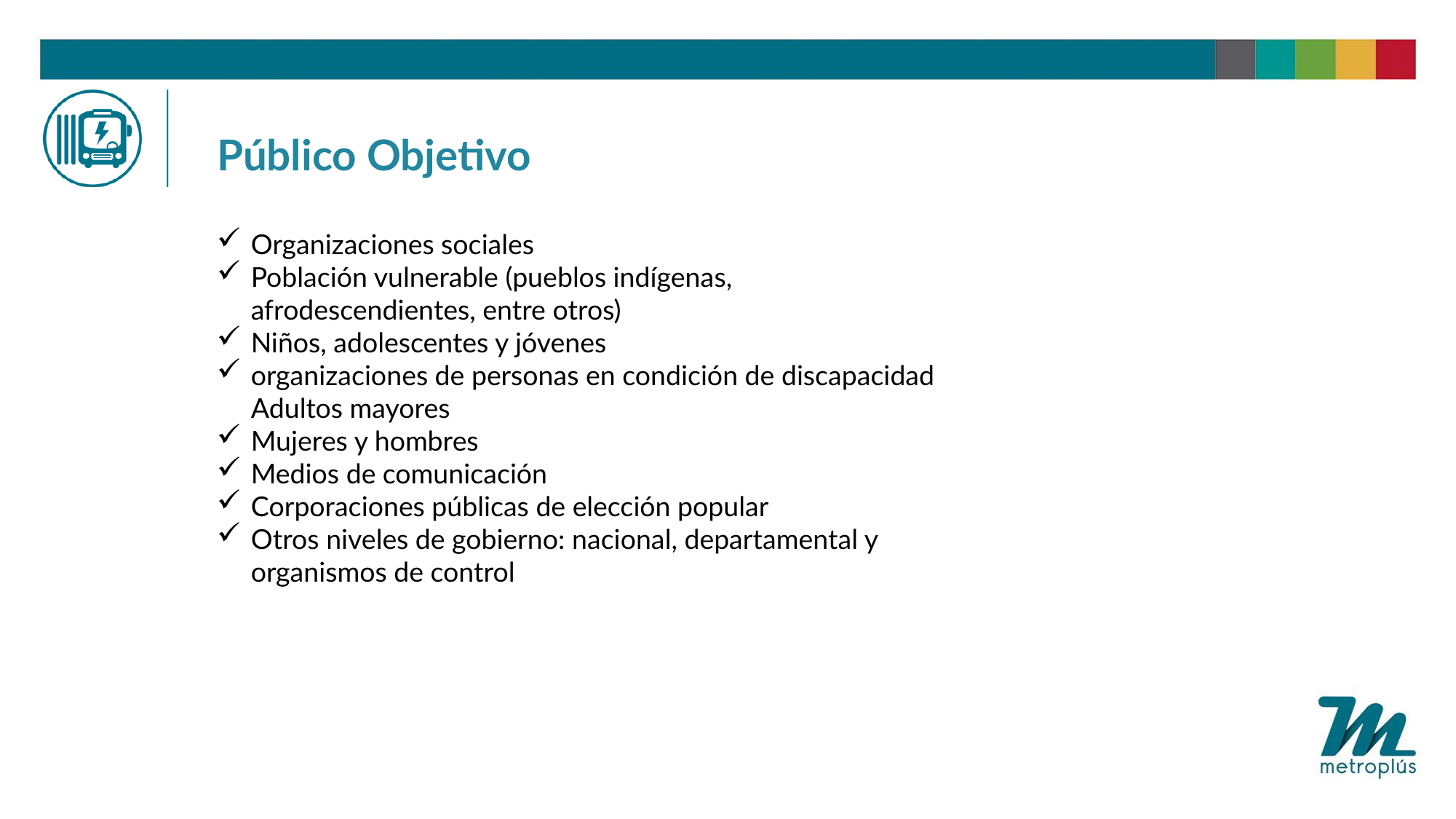

# Público Objetivo

Organizaciones sociales
Población vulnerable (pueblos indígenas, afrodescendientes, entre otros)
Niños, adolescentes y jóvenes
organizaciones de personas en condición de discapacidad Adultos mayores
Mujeres y hombres
Medios de comunicación
Corporaciones públicas de elección popular
Otros niveles de gobierno: nacional, departamental y organismos de control